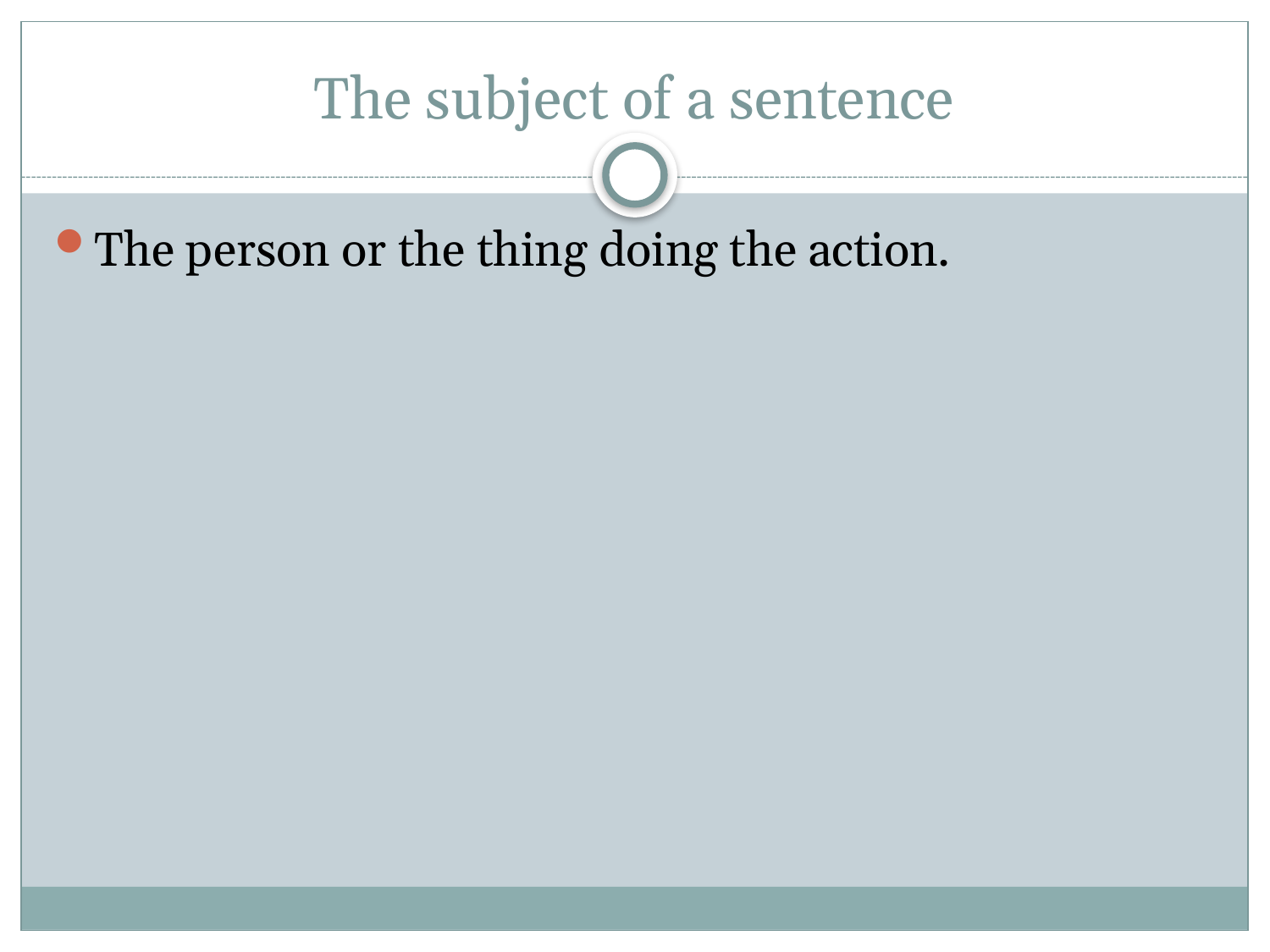

# The subject of a sentence
The person or the thing doing the action.